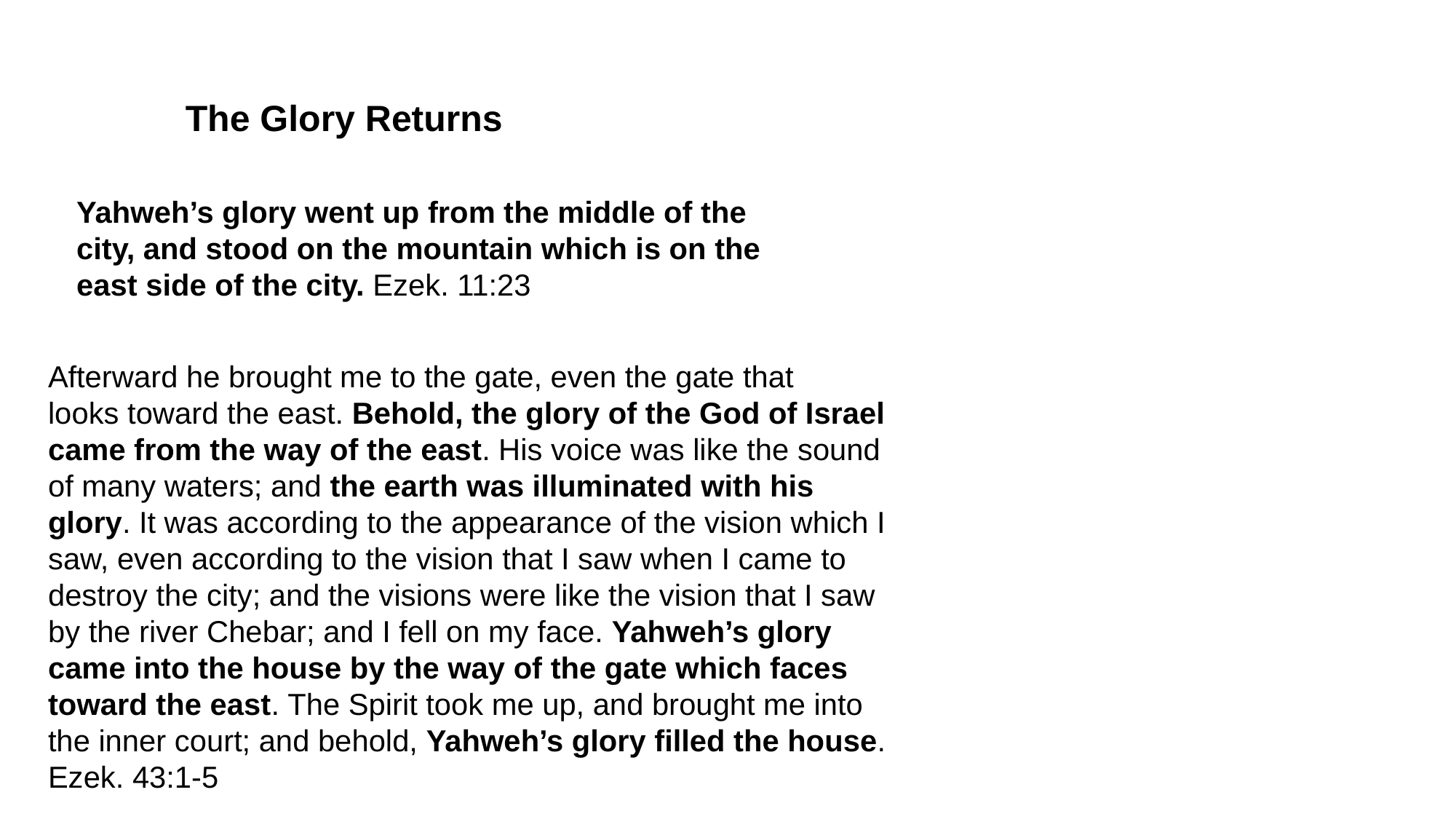

The Glory Returns
Yahweh’s glory went up from the middle of the city, and stood on the mountain which is on the east side of the city. Ezek. 11:23
Afterward he brought me to the gate, even the gate that
looks toward the east. Behold, the glory of the God of Israel came from the way of the east. His voice was like the sound of many waters; and the earth was illuminated with his glory. It was according to the appearance of the vision which I saw, even according to the vision that I saw when I came to destroy the city; and the visions were like the vision that I saw by the river Chebar; and I fell on my face. Yahweh’s glory came into the house by the way of the gate which faces toward the east. The Spirit took me up, and brought me into the inner court; and behold, Yahweh’s glory filled the house. Ezek. 43:1-5